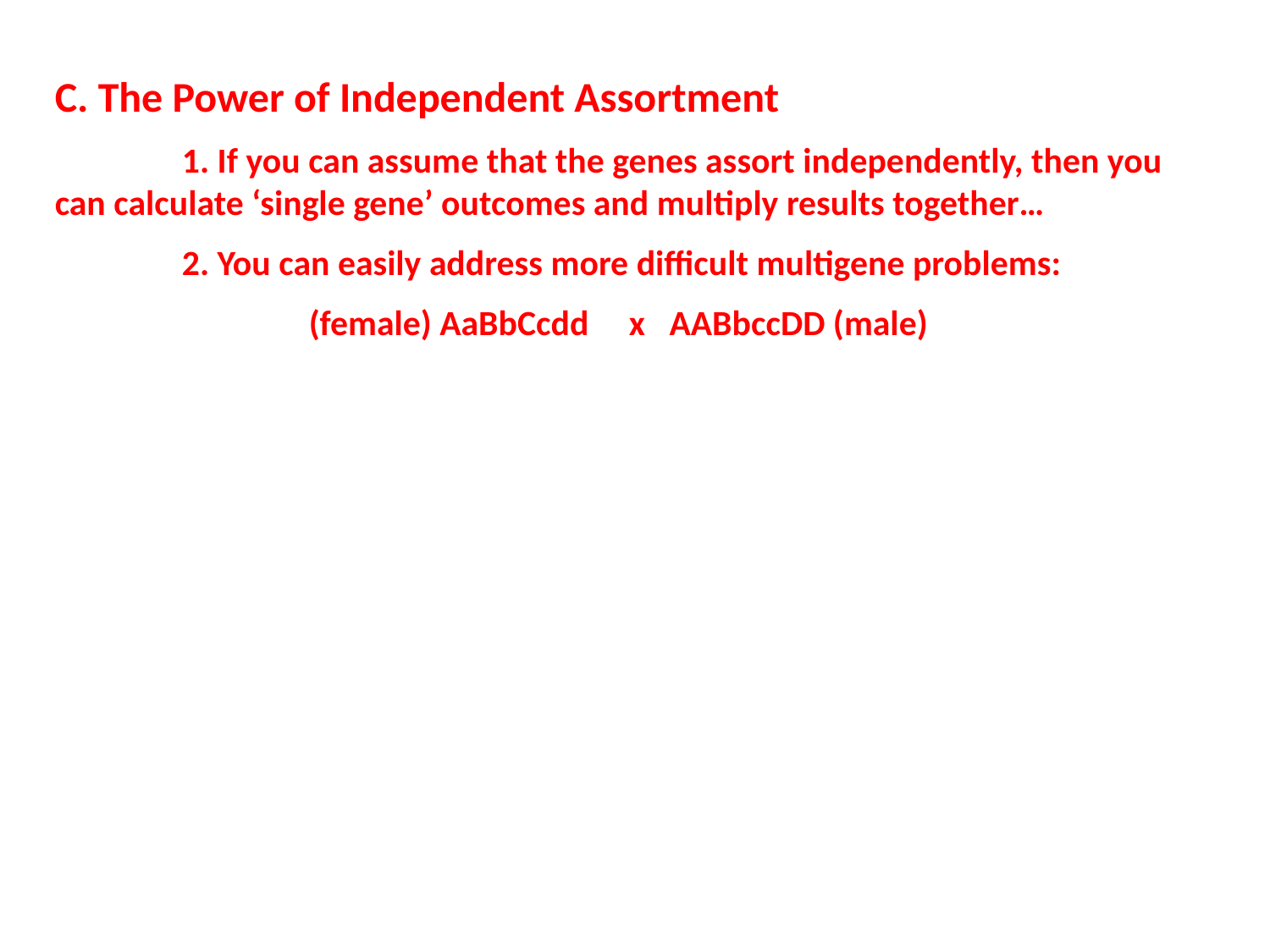

C. The Power of Independent Assortment
	1. If you can assume that the genes assort independently, then you can calculate ‘single gene’ outcomes and multiply results together…
	2. You can easily address more difficult multigene problems:
		(female) AaBbCcdd     x   AABbccDD (male)